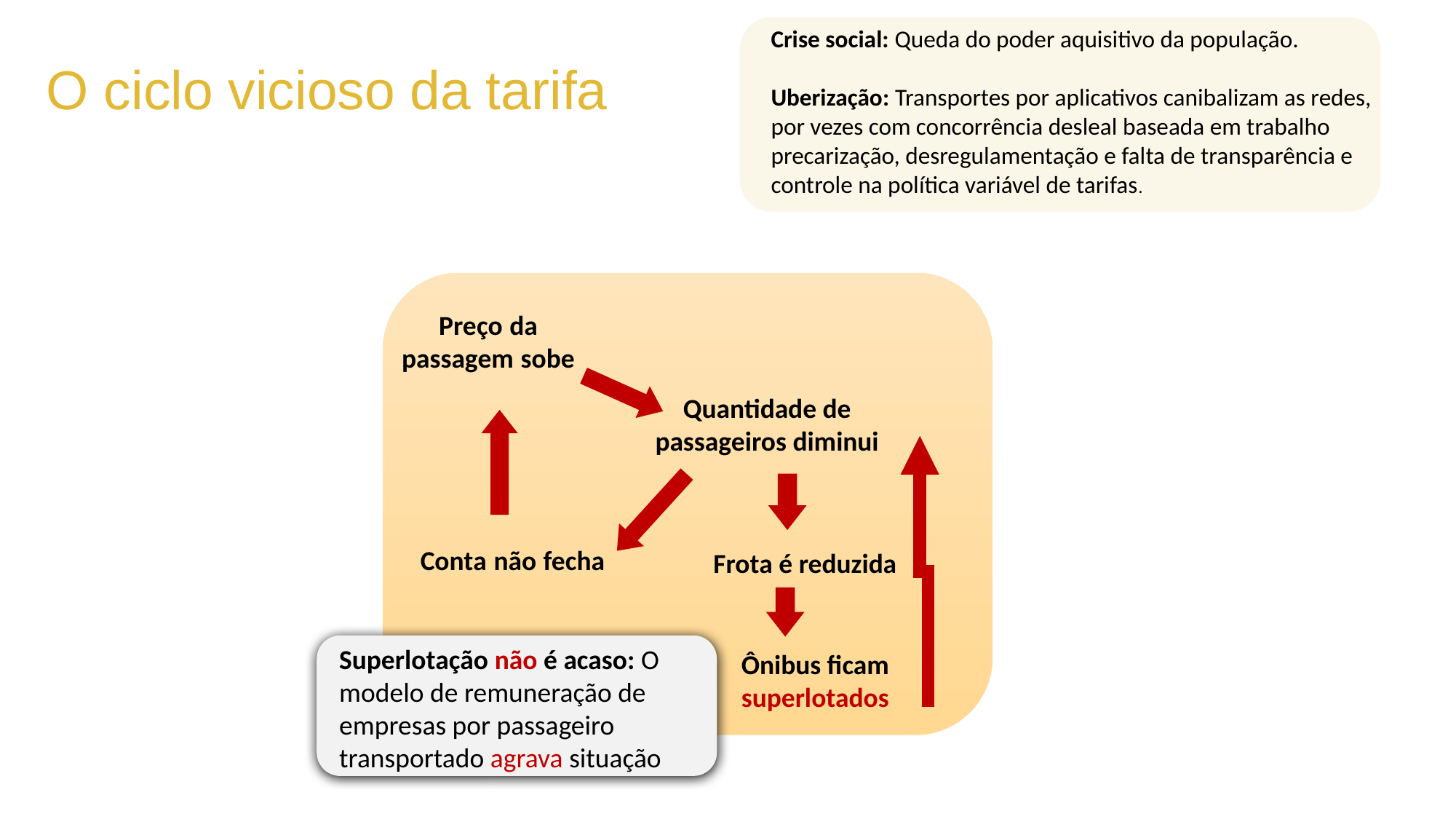

Crise social: Queda do poder aquisitivo da população.

Uberização: Transportes por aplicativos canibalizam as redes, por vezes com concorrência desleal baseada em trabalho precarização, desregulamentação e falta de transparência e controle na política variável de tarifas.
# O ciclo vicioso da tarifa

Preço da passagem sobe

Quantidade de passageiros diminui

Conta não fecha
Frota é reduzida

Superlotação não é acaso: O modelo de remuneração de empresas por passageiro transportado agrava situação
Ônibus ficam superlotados